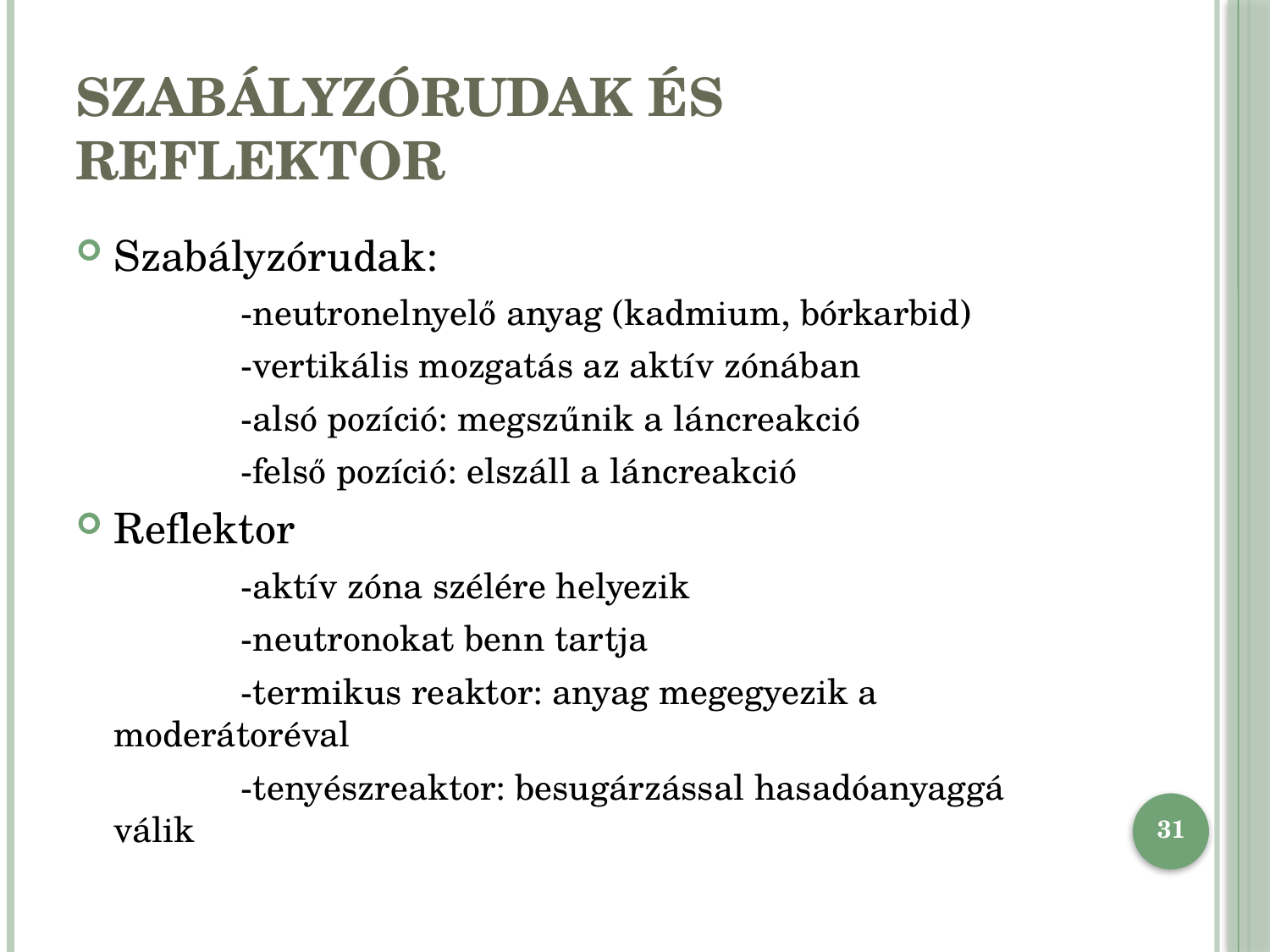

# Szabályzórudak és Reflektor
Szabályzórudak:
		-neutronelnyelő anyag (kadmium, bórkarbid)
		-vertikális mozgatás az aktív zónában
		-alsó pozíció: megszűnik a láncreakció
		-felső pozíció: elszáll a láncreakció
Reflektor
		-aktív zóna szélére helyezik
		-neutronokat benn tartja
		-termikus reaktor: anyag megegyezik a moderátoréval
		-tenyészreaktor: besugárzással hasadóanyaggá válik
31